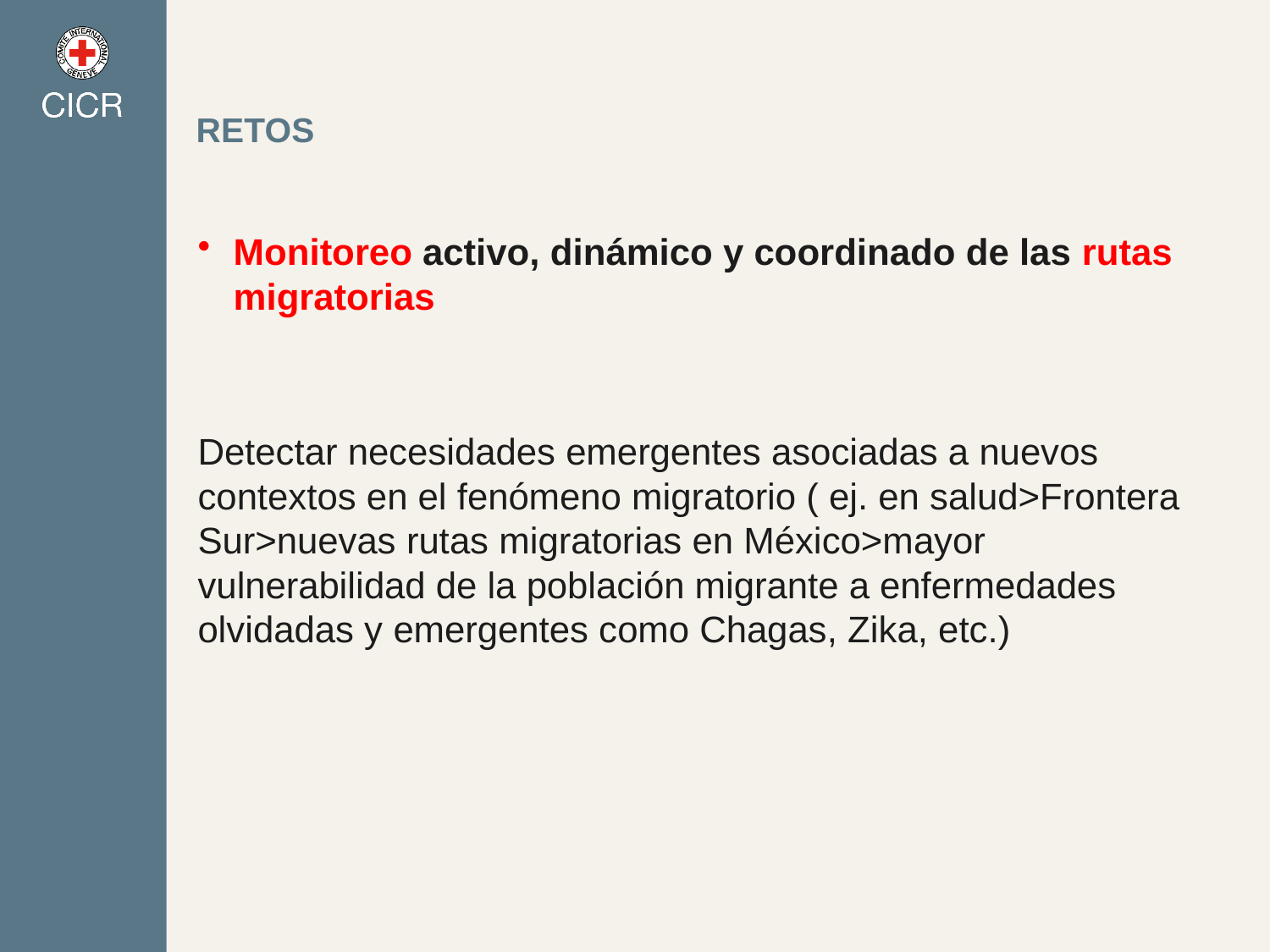

# retos
Monitoreo activo, dinámico y coordinado de las rutas migratorias

Detectar necesidades emergentes asociadas a nuevos contextos en el fenómeno migratorio ( ej. en salud>Frontera Sur>nuevas rutas migratorias en México>mayor vulnerabilidad de la población migrante a enfermedades olvidadas y emergentes como Chagas, Zika, etc.)